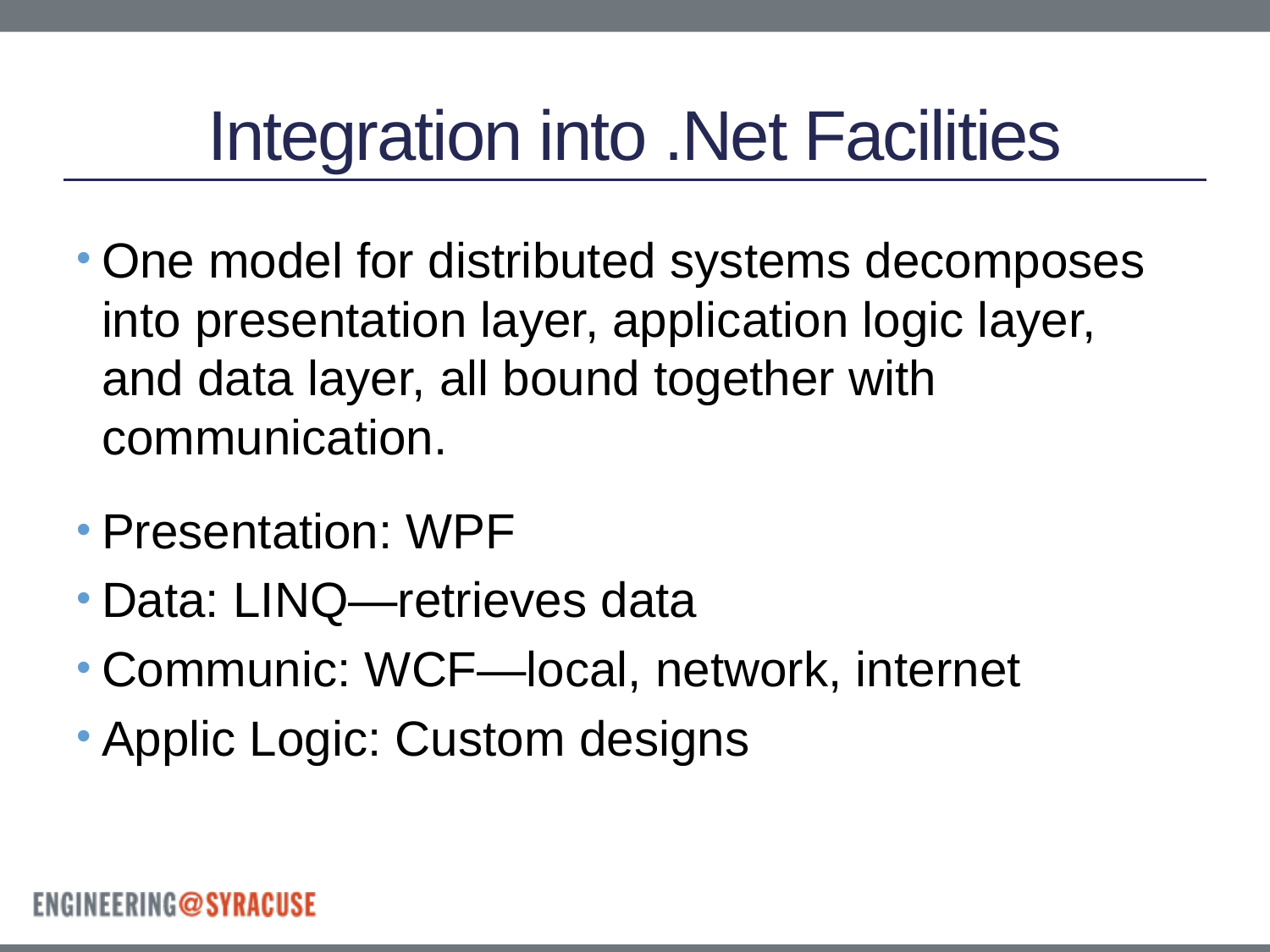

# Integration into .Net Facilities
One model for distributed systems decomposes into presentation layer, application logic layer, and data layer, all bound together with communication.

Presentation: WPF
Data: LINQ—retrieves data
Communic: WCF—local, network, internet
Applic Logic: Custom designs